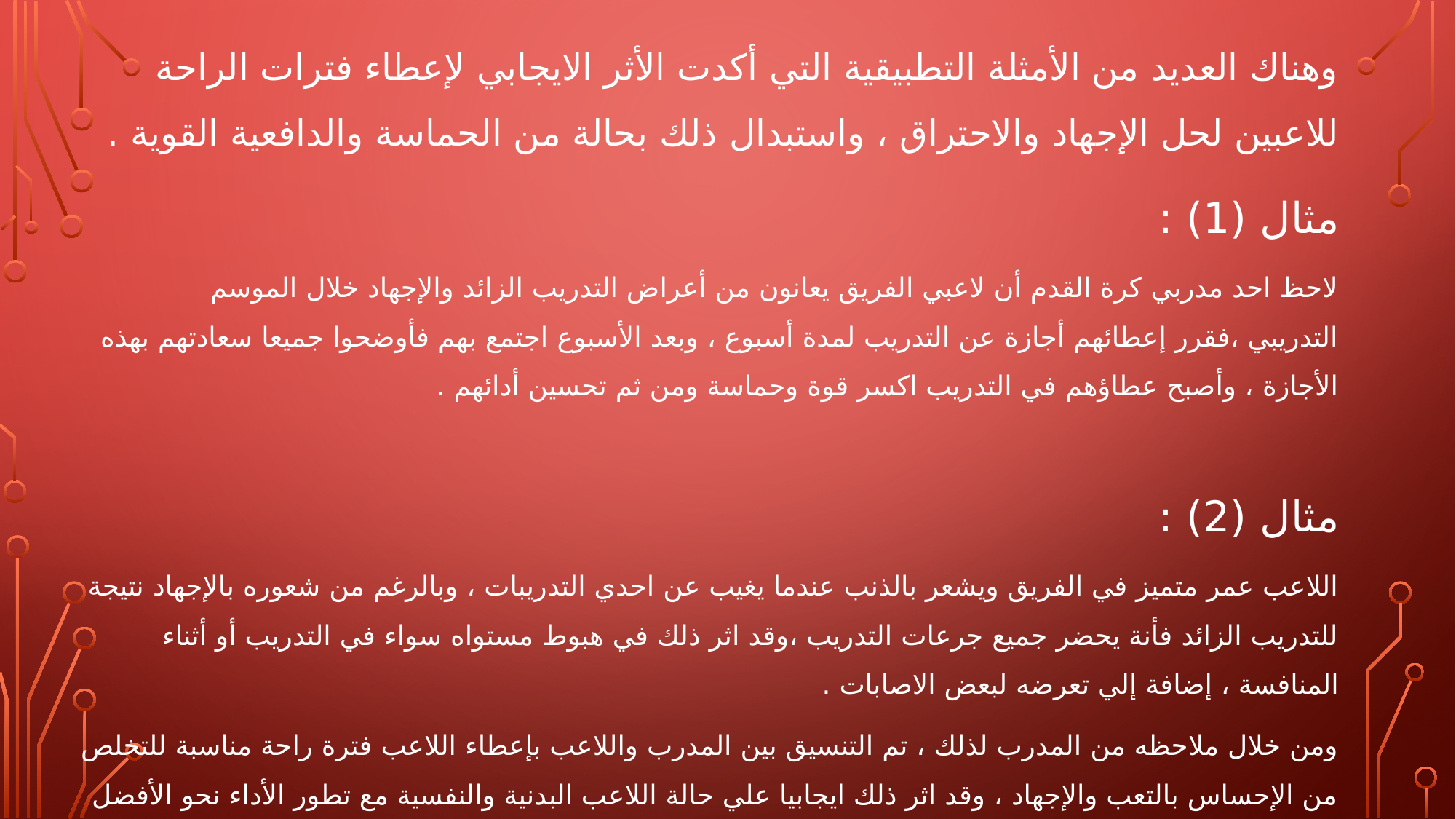

وهناك العديد من الأمثلة التطبيقية التي أكدت الأثر الايجابي لإعطاء فترات الراحة للاعبين لحل الإجهاد والاحتراق ، واستبدال ذلك بحالة من الحماسة والدافعية القوية .
مثال (1) :
لاحظ احد مدربي كرة القدم أن لاعبي الفريق يعانون من أعراض التدريب الزائد والإجهاد خلال الموسم التدريبي ،فقرر إعطائهم أجازة عن التدريب لمدة أسبوع ، وبعد الأسبوع اجتمع بهم فأوضحوا جميعا سعادتهم بهذه الأجازة ، وأصبح عطاؤهم في التدريب اكسر قوة وحماسة ومن ثم تحسين أدائهم .

مثال (2) :
اللاعب عمر متميز في الفريق ويشعر بالذنب عندما يغيب عن احدي التدريبات ، وبالرغم من شعوره بالإجهاد نتيجة للتدريب الزائد فأنة يحضر جميع جرعات التدريب ،وقد اثر ذلك في هبوط مستواه سواء في التدريب أو أثناء المنافسة ، إضافة إلي تعرضه لبعض الاصابات .
ومن خلال ملاحظه من المدرب لذلك ، تم التنسيق بين المدرب واللاعب بإعطاء اللاعب فترة راحة مناسبة للتخلص من الإحساس بالتعب والإجهاد ، وقد اثر ذلك ايجابيا علي حالة اللاعب البدنية والنفسية مع تطور الأداء نحو الأفضل